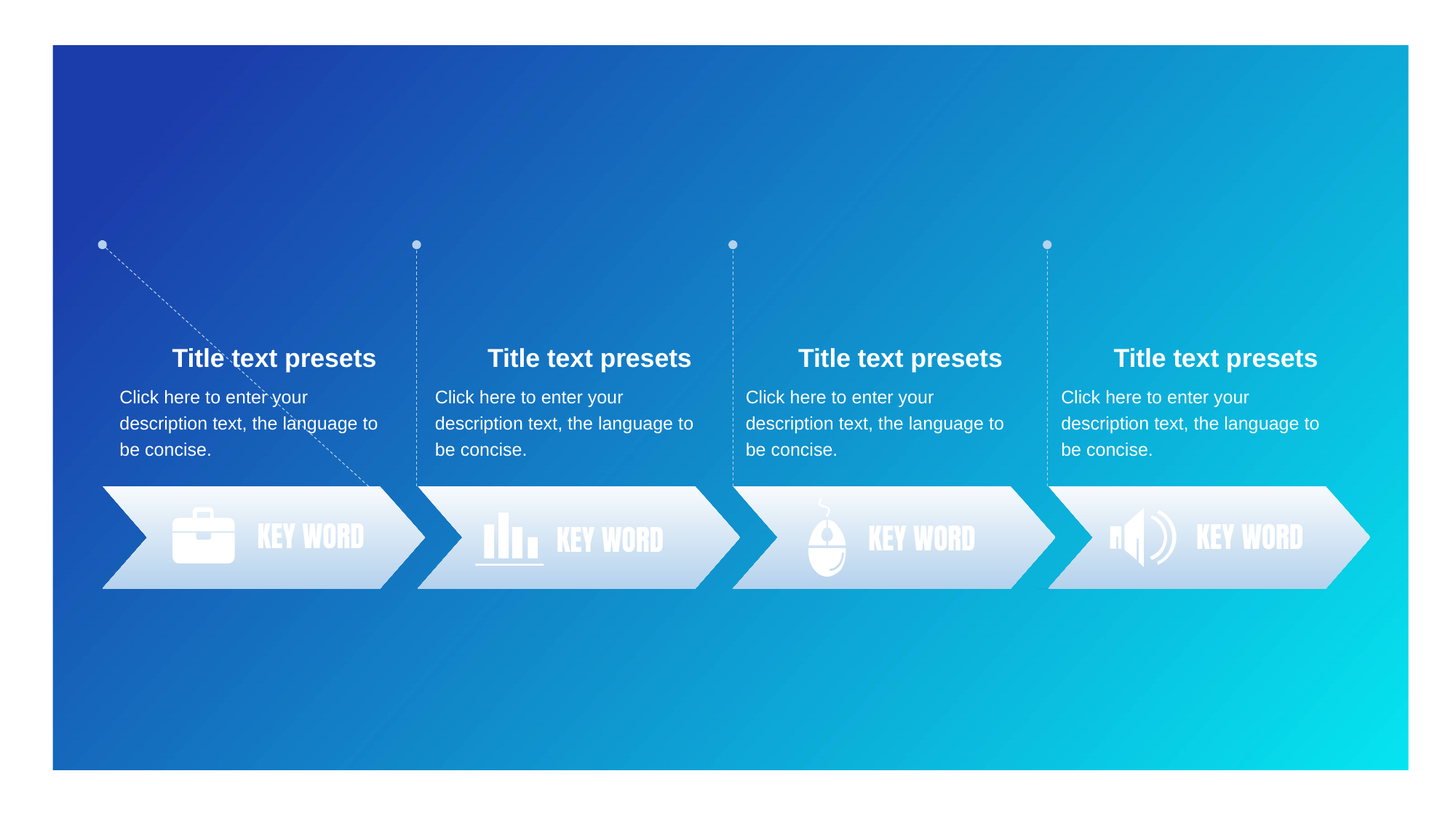

Title text presets
Title text presets
Title text presets
Title text presets
Click here to enter your description text, the language to be concise.
Click here to enter your description text, the language to be concise.
Click here to enter your description text, the language to be concise.
Click here to enter your description text, the language to be concise.

KEY WORD

KEY WORD

KEY WORD

KEY WORD